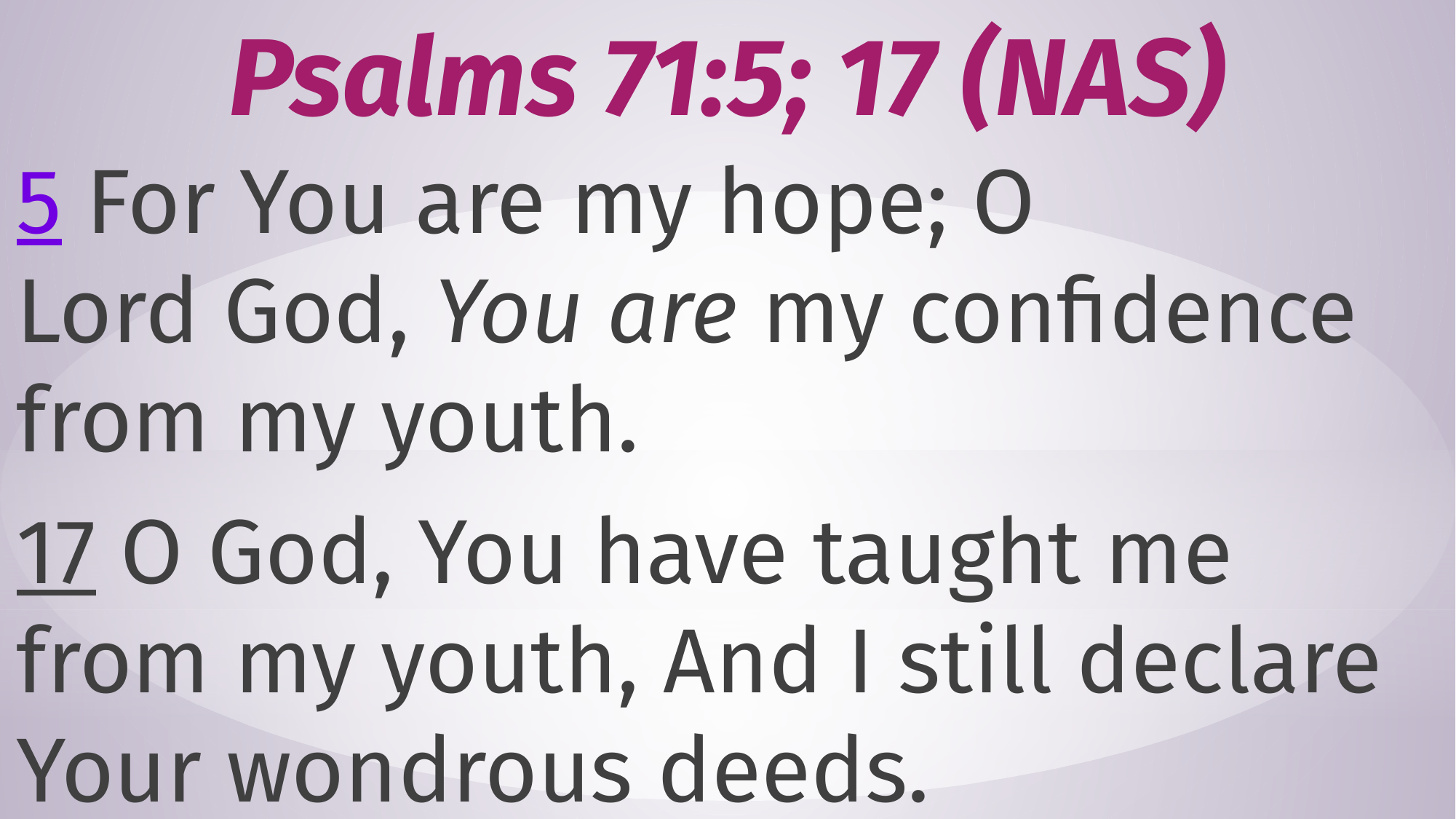

# Psalms 71:5; 17 (NAS)
5 For You are my hope; O Lord God, You are my confidence from my youth.
17 O God, You have taught me from my youth, And I still declare Your wondrous deeds.